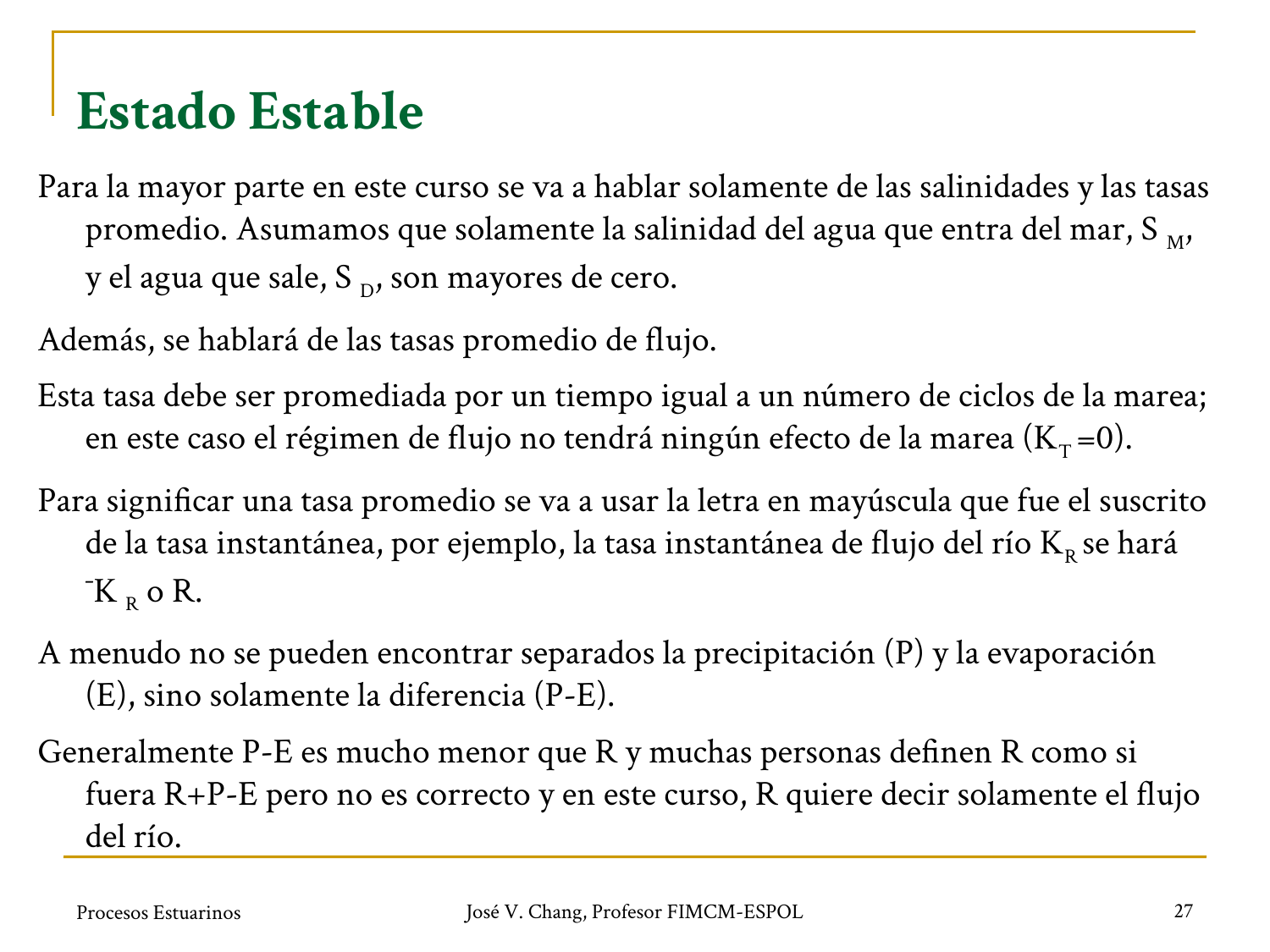

# Estado Estable
Para la mayor parte en este curso se va a hablar solamente de las salinidades y las tasas promedio. Asumamos que solamente la salinidad del agua que entra del mar, S M, y el agua que sale, S D, son mayores de cero.
Además, se hablará de las tasas promedio de flujo.
Esta tasa debe ser promediada por un tiempo igual a un número de ciclos de la marea; en este caso el régimen de flujo no tendrá ningún efecto de la marea (KT =0).
Para significar una tasa promedio se va a usar la letra en mayúscula que fue el suscrito de la tasa instantánea, por ejemplo, la tasa instantánea de flujo del río KR se hará ¯K R o R.
A menudo no se pueden encontrar separados la precipitación (P) y la evaporación (E), sino solamente la diferencia (P-E).
Generalmente P-E es mucho menor que R y muchas personas definen R como si fuera R+P-E pero no es correcto y en este curso, R quiere decir solamente el flujo del río.
Procesos Estuarinos
27
José V. Chang, Profesor FIMCM-ESPOL